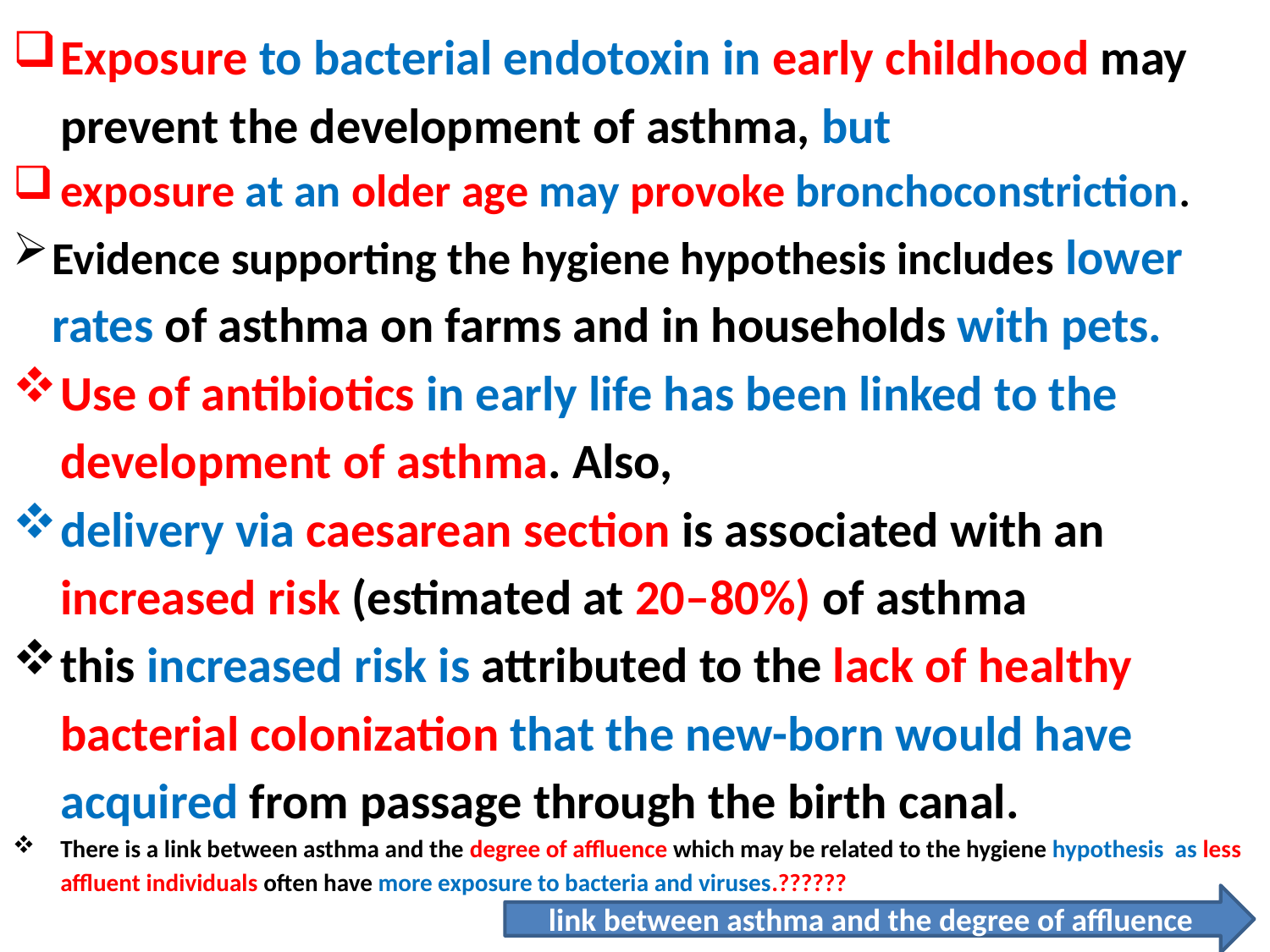

Exposure to bacterial endotoxin in early childhood may prevent the development of asthma, but
exposure at an older age may provoke bronchoconstriction.
Evidence supporting the hygiene hypothesis includes lower rates of asthma on farms and in households with pets.
Use of antibiotics in early life has been linked to the development of asthma. Also,
delivery via caesarean section is associated with an increased risk (estimated at 20–80%) of asthma
this increased risk is attributed to the lack of healthy bacterial colonization that the new-born would have acquired from passage through the birth canal.
There is a link between asthma and the degree of affluence which may be related to the hygiene hypothesis  as less affluent individuals often have more exposure to bacteria and viruses.??????
link between asthma and the degree of affluence